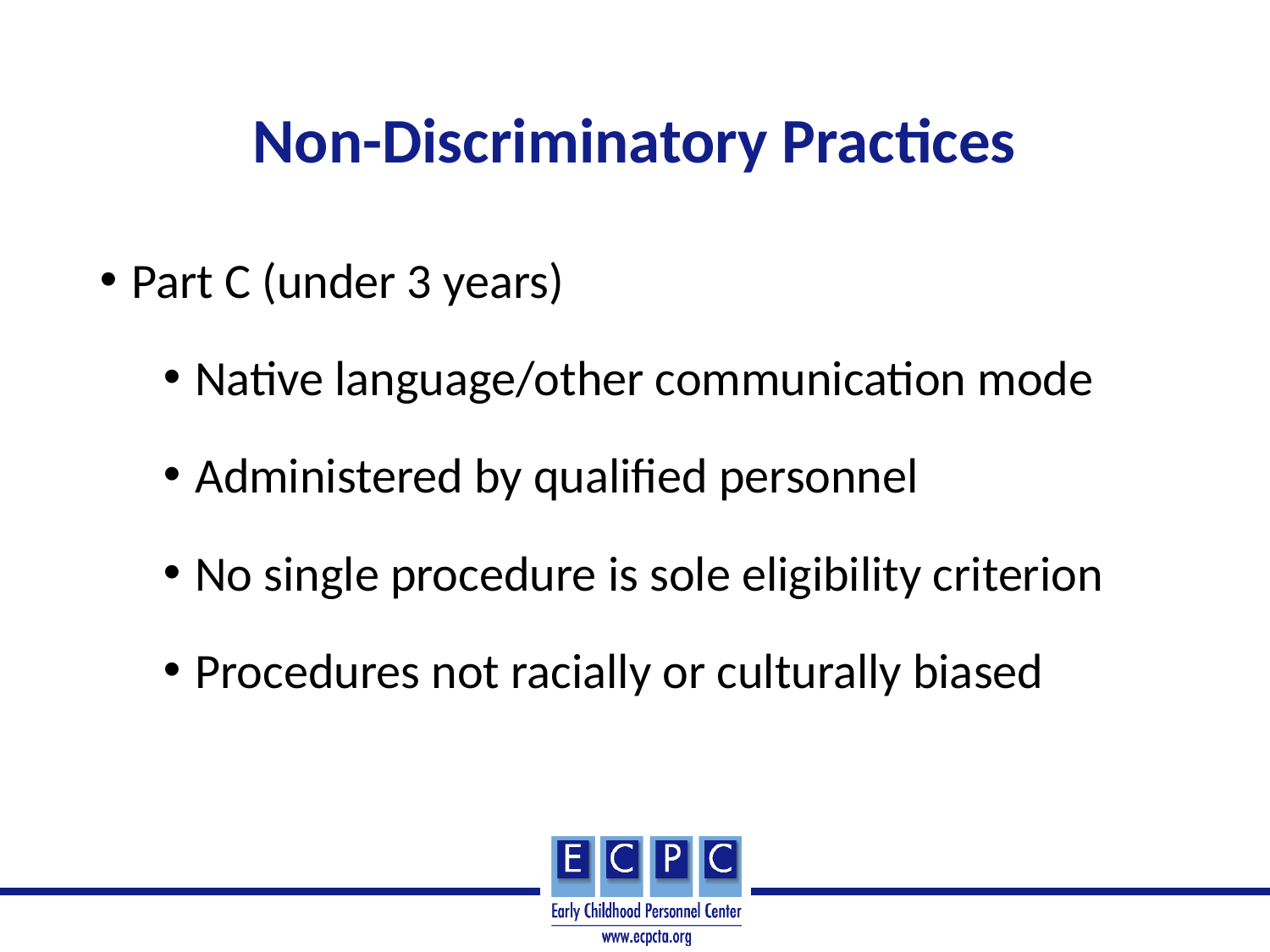

# Non-Discriminatory Practices
Part C (under 3 years)
Native language/other communication mode
Administered by qualified personnel
No single procedure is sole eligibility criterion
Procedures not racially or culturally biased